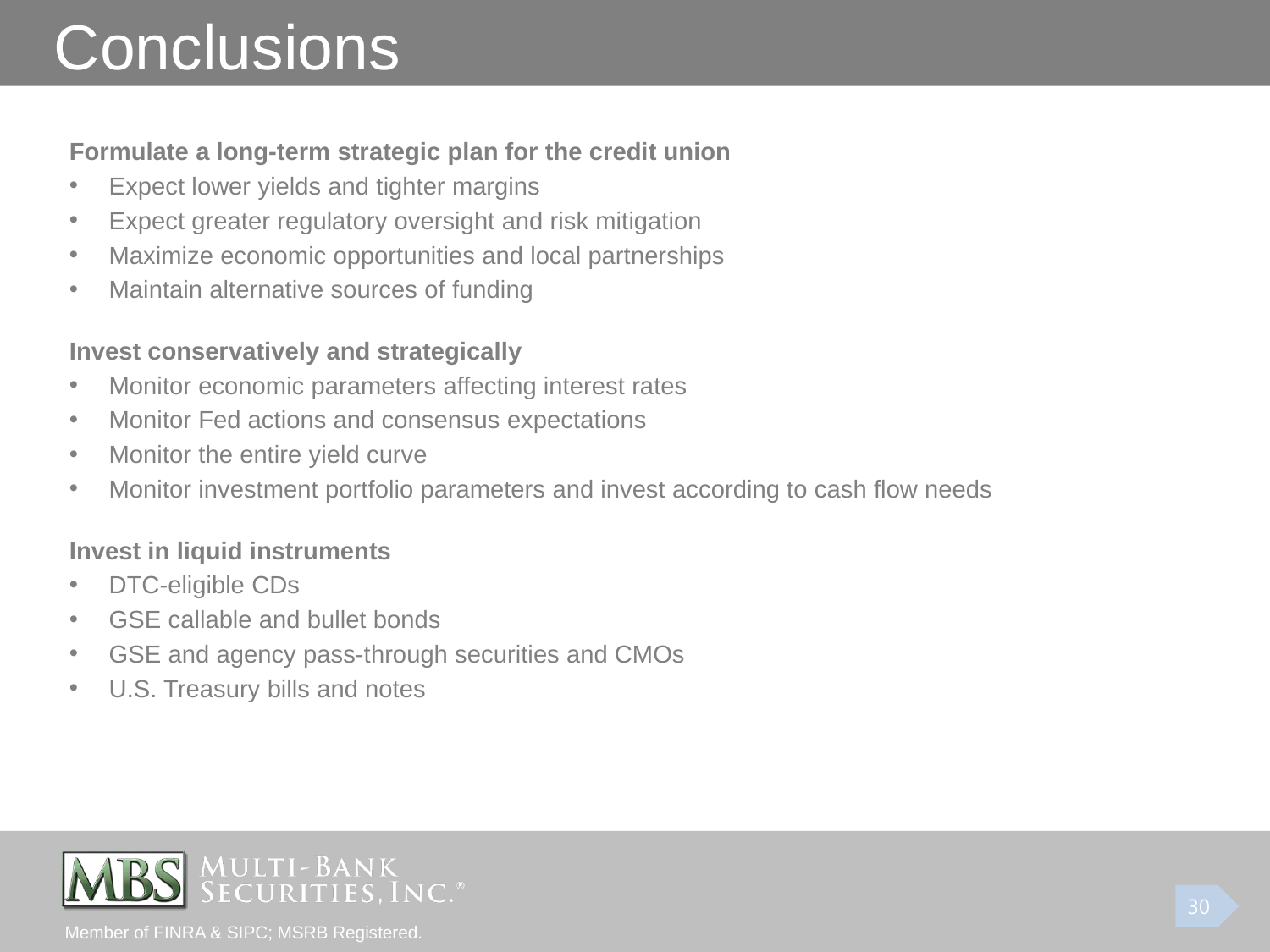

# Conclusions
Formulate a long-term strategic plan for the credit union
Expect lower yields and tighter margins
Expect greater regulatory oversight and risk mitigation
Maximize economic opportunities and local partnerships
Maintain alternative sources of funding
Invest conservatively and strategically
Monitor economic parameters affecting interest rates
Monitor Fed actions and consensus expectations
Monitor the entire yield curve
Monitor investment portfolio parameters and invest according to cash flow needs
Invest in liquid instruments
DTC-eligible CDs
GSE callable and bullet bonds
GSE and agency pass-through securities and CMOs
U.S. Treasury bills and notes